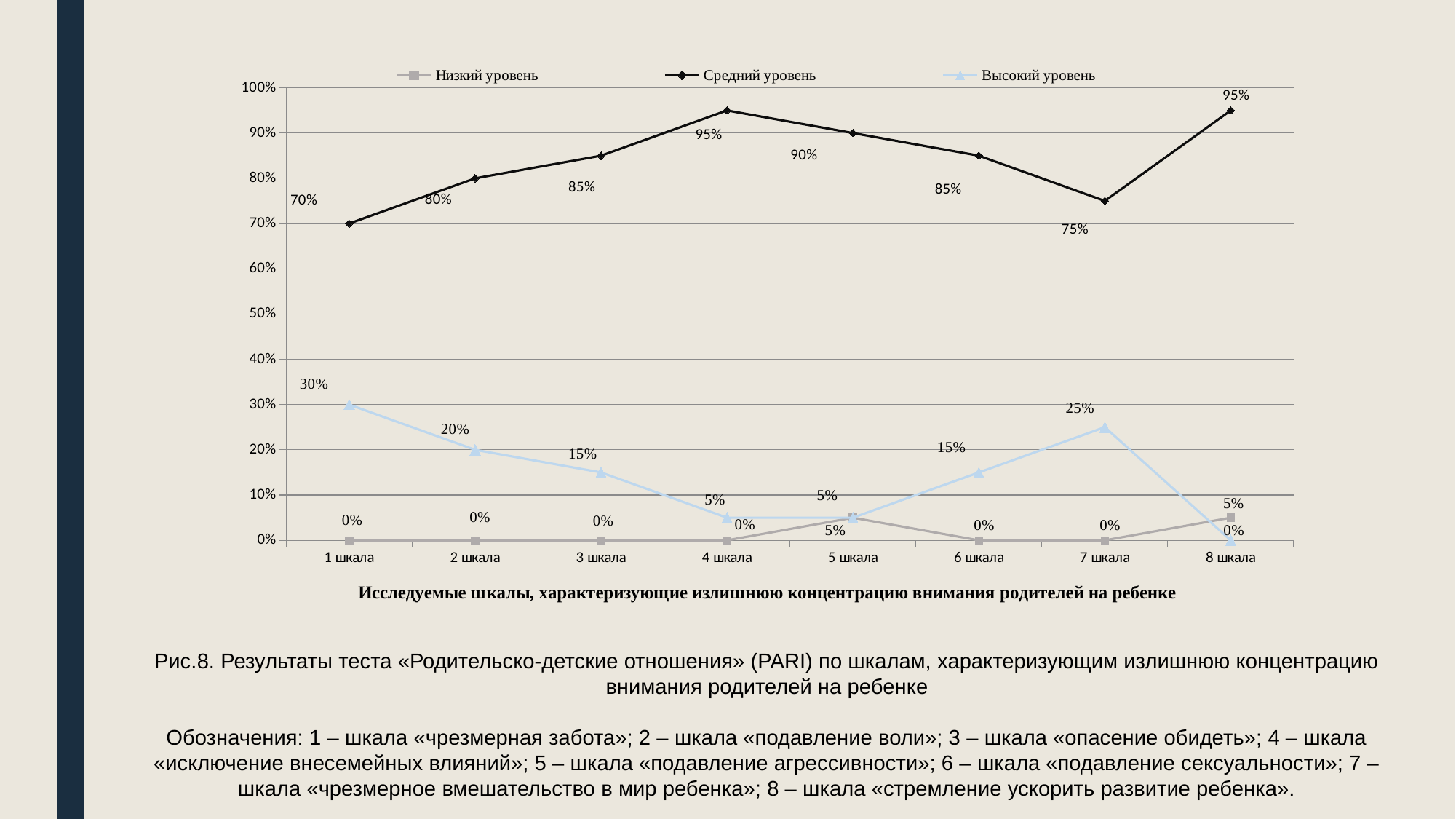

### Chart

| Category | Низкий уровень | Средний уровень | Высокий уровень |
|---|---|---|---|
| 1 шкала | 0.0 | 0.7 | 0.3 |
| 2 шкала | 0.0 | 0.8 | 0.2 |
| 3 шкала | 0.0 | 0.85 | 0.15 |
| 4 шкала | 0.0 | 0.95 | 0.05 |
| 5 шкала | 0.05 | 0.9 | 0.05 |
| 6 шкала | 0.0 | 0.85 | 0.15 |
| 7 шкала | 0.0 | 0.75 | 0.25 |
| 8 шкала | 0.05 | 0.95 | 0.0 |
Рис.8. Результаты теста «Родительско-детские отношения» (PARI) по шкалам, характеризующим излишнюю концентрацию внимания родителей на ребенке

Обозначения: 1 – шкала «чрезмерная забота»; 2 – шкала «подавление воли»; 3 – шкала «опасение обидеть»; 4 – шкала «исключение внесемейных влияний»; 5 – шкала «подавление агрессивности»; 6 – шкала «подавление сексуальности»; 7 – шкала «чрезмерное вмешательство в мир ребенка»; 8 – шкала «стремление ускорить развитие ребенка».